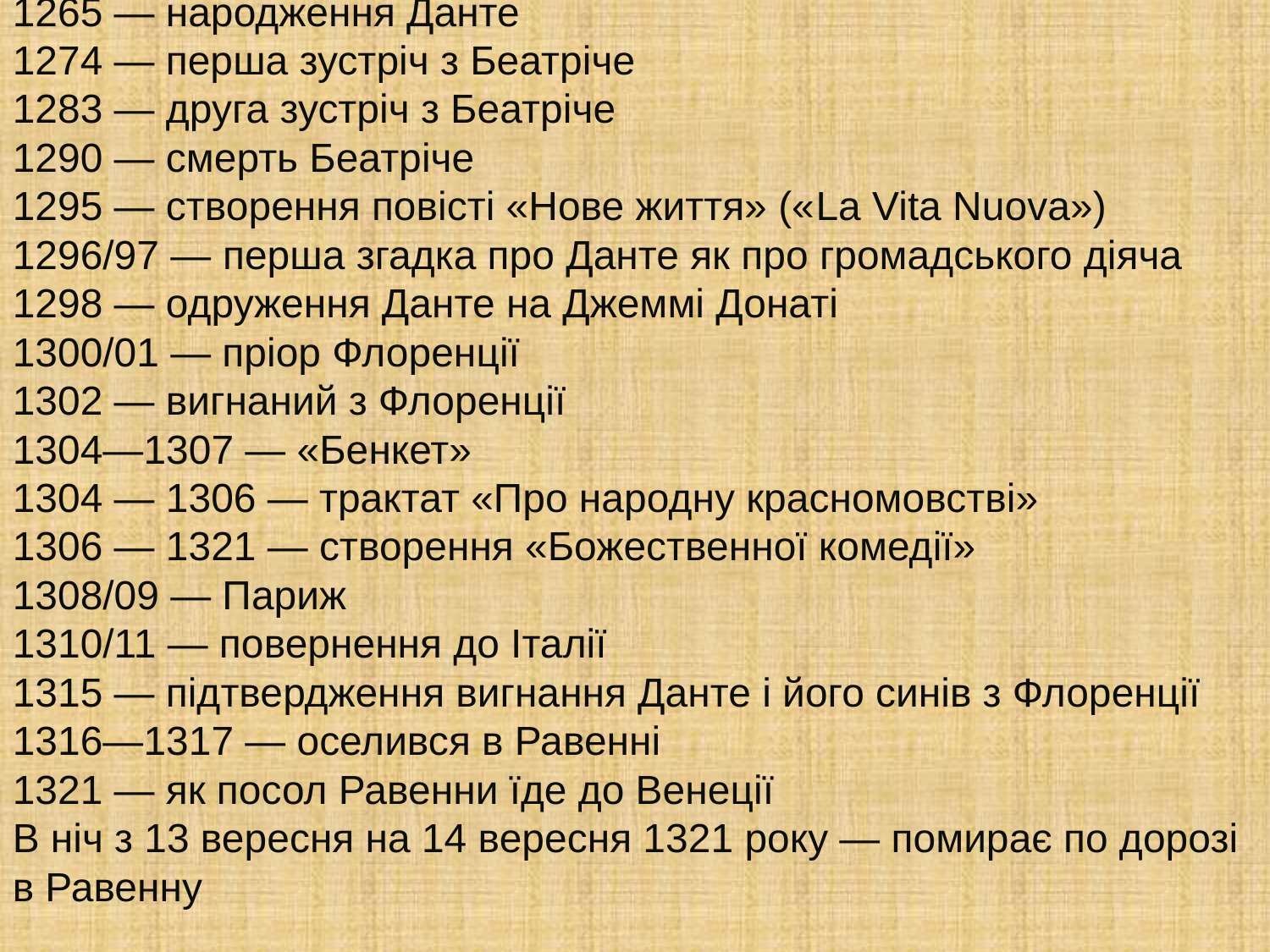

# 1265 — народження Данте 1274 — перша зустріч з Беатріче 1283 — друга зустріч з Беатріче 1290 — смерть Беатріче 1295 — створення повісті «Нове життя» («La Vita Nuova») 1296/97 — перша згадка про Данте як про громадського діяча 1298 — одруження Данте на Джеммі Донаті 1300/01 — пріор Флоренції 1302 — вигнаний з Флоренції 1304—1307 — «Бенкет» 1304 — 1306 — трактат «Про народну красномовстві» 1306 — 1321 — створення «Божественної комедії» 1308/09 — Париж 1310/11 — повернення до Італії 1315 — підтвердження вигнання Данте і його синів з Флоренції 1316—1317 — оселився в Равенні 1321 — як посол Равенни їде до Венеції В ніч з 13 вересня на 14 вересня 1321 року — помирає по дорозі в Равенну